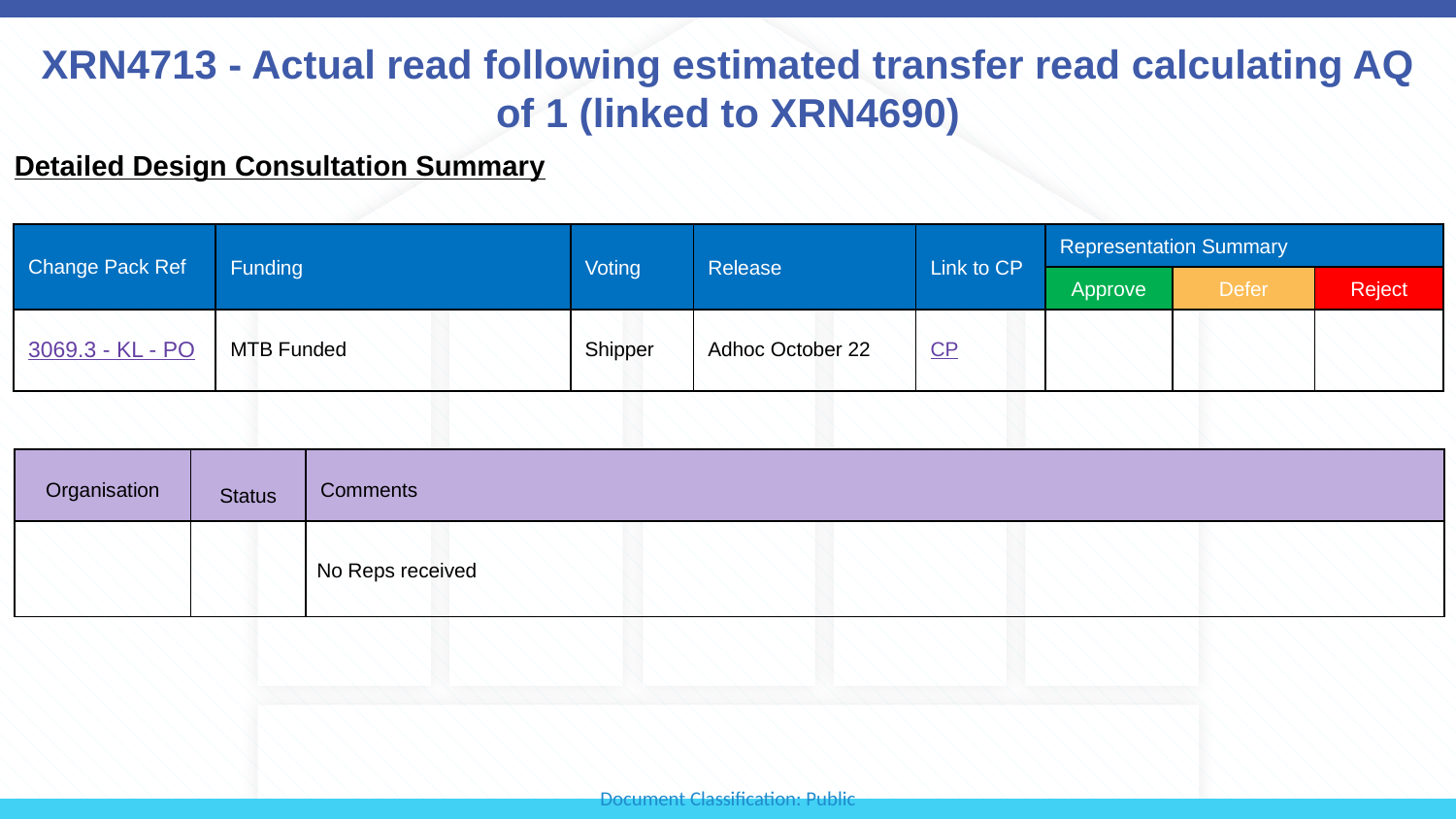

# XRN4713 - Actual read following estimated transfer read calculating AQ of 1 (linked to XRN4690)
Detailed Design Consultation Summary
| Change Pack Ref | Funding | Voting | Release | Link to CP | Representation Summary |  |  |
| --- | --- | --- | --- | --- | --- | --- | --- |
|  |  |  |  |  | Approve | Defer | Reject |
| 3069.3 - KL - PO | MTB Funded | Shipper | Adhoc October 22 | CP |  |  |  |
| Organisation | Status | Comments |
| --- | --- | --- |
|  |  | No Reps received |